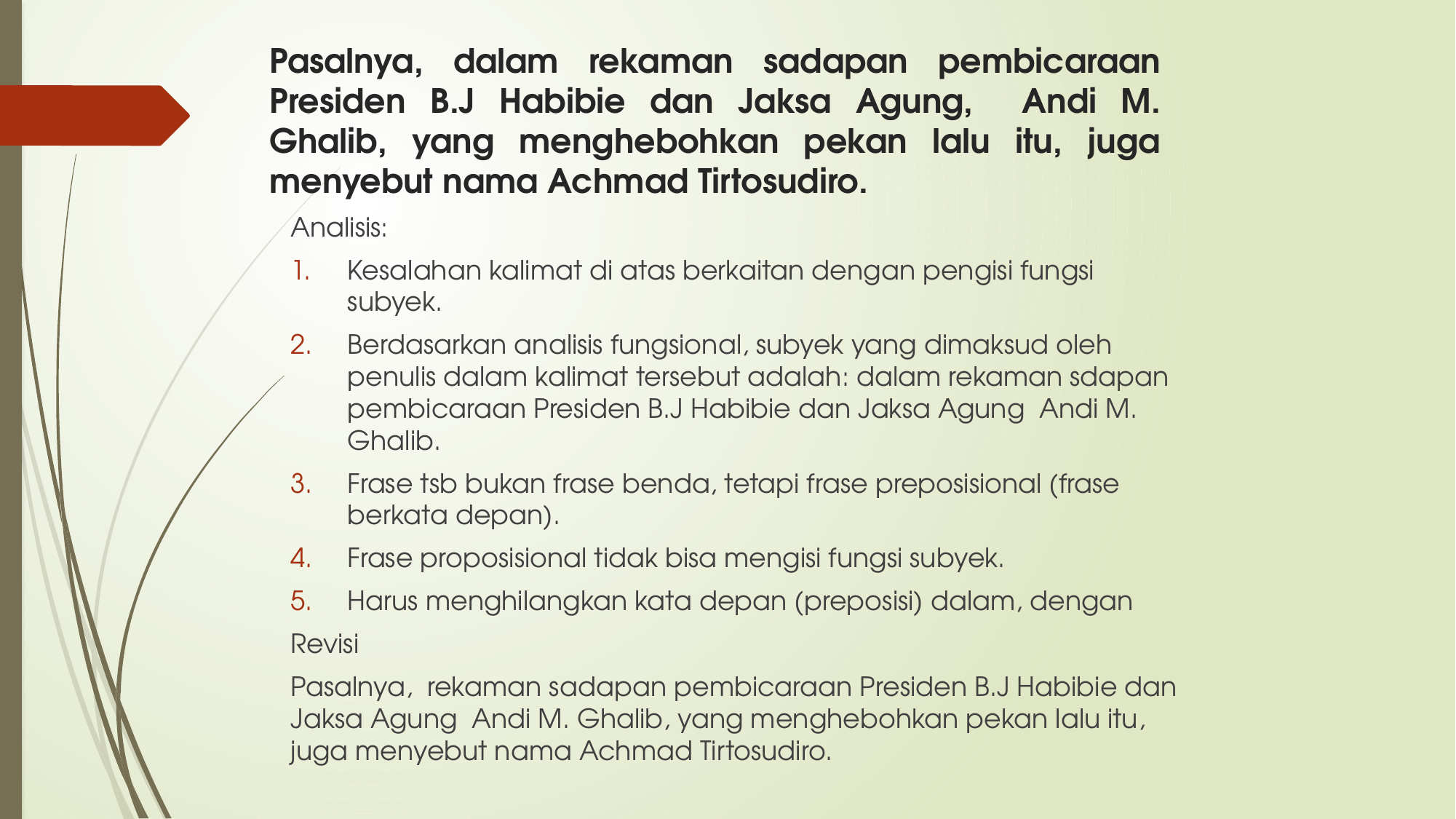

# Pasalnya, dalam rekaman sadapan pembicaraan Presiden B.J Habibie dan Jaksa Agung,  Andi M. Ghalib, yang menghebohkan pekan lalu itu, juga menyebut nama Achmad Tirtosudiro.
Analisis:
Kesalahan kalimat di atas berkaitan dengan pengisi fungsi subyek.
Berdasarkan analisis fungsional, subyek yang dimaksud oleh penulis dalam kalimat tersebut adalah: dalam rekaman sdapan pembicaraan Presiden B.J Habibie dan Jaksa Agung  Andi M. Ghalib.
Frase tsb bukan frase benda, tetapi frase preposisional (frase berkata depan).
Frase proposisional tidak bisa mengisi fungsi subyek.
Harus menghilangkan kata depan (preposisi) dalam, dengan
Revisi
Pasalnya,  rekaman sadapan pembicaraan Presiden B.J Habibie dan Jaksa Agung  Andi M. Ghalib, yang menghebohkan pekan lalu itu, juga menyebut nama Achmad Tirtosudiro.